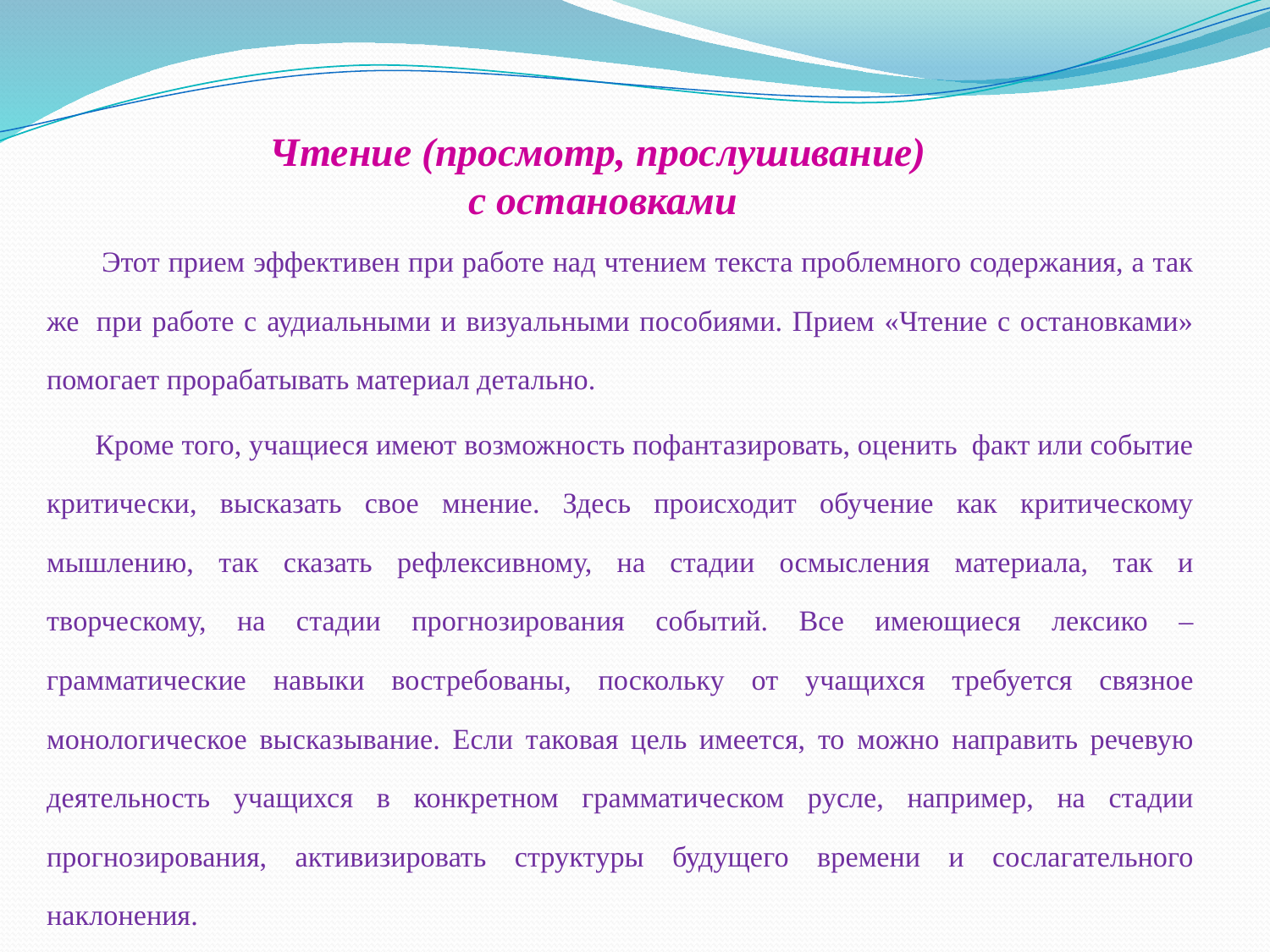

# Чтение (просмотр, прослушивание) с остановками
          Этот прием эффективен при работе над чтением текста проблемного содержания, а так же  при работе с аудиальными и визуальными пособиями. Прием «Чтение с остановками» помогает прорабатывать материал детально.
           Кроме того, учащиеся имеют возможность пофантазировать, оценить  факт или событие критически, высказать свое мнение. Здесь происходит обучение как критическому мышлению, так сказать рефлексивному, на стадии осмысления материала, так и творческому, на стадии прогнозирования событий. Все имеющиеся лексико – грамматические навыки востребованы, поскольку от учащихся требуется связное монологическое высказывание. Если таковая цель имеется, то можно направить речевую деятельность учащихся в конкретном грамматическом русле, например, на стадии прогнозирования, активизировать структуры будущего времени и сослагательного наклонения.